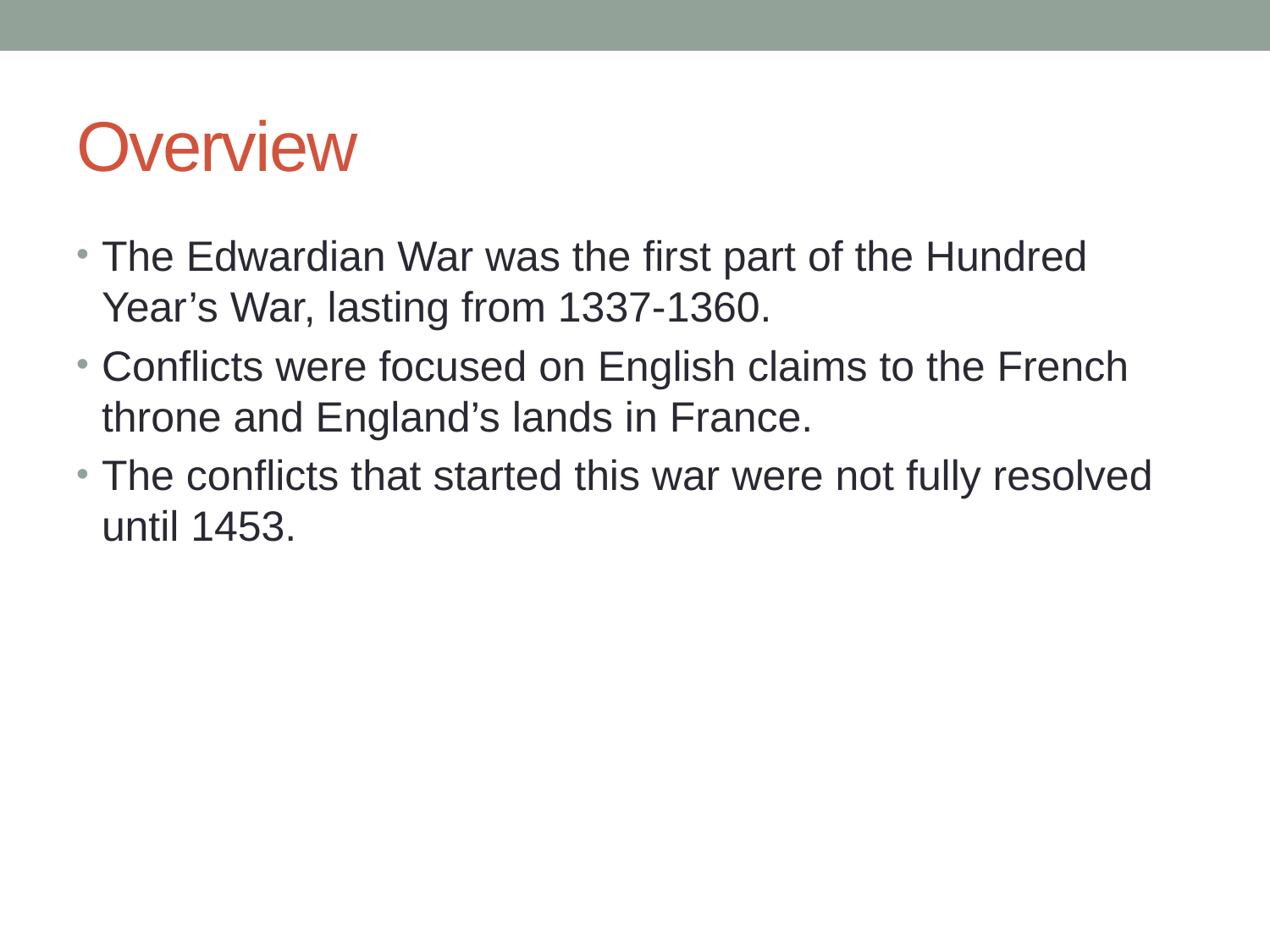

# Overview
The Edwardian War was the first part of the Hundred Year’s War, lasting from 1337-1360.
Conflicts were focused on English claims to the French throne and England’s lands in France.
The conflicts that started this war were not fully resolved until 1453.